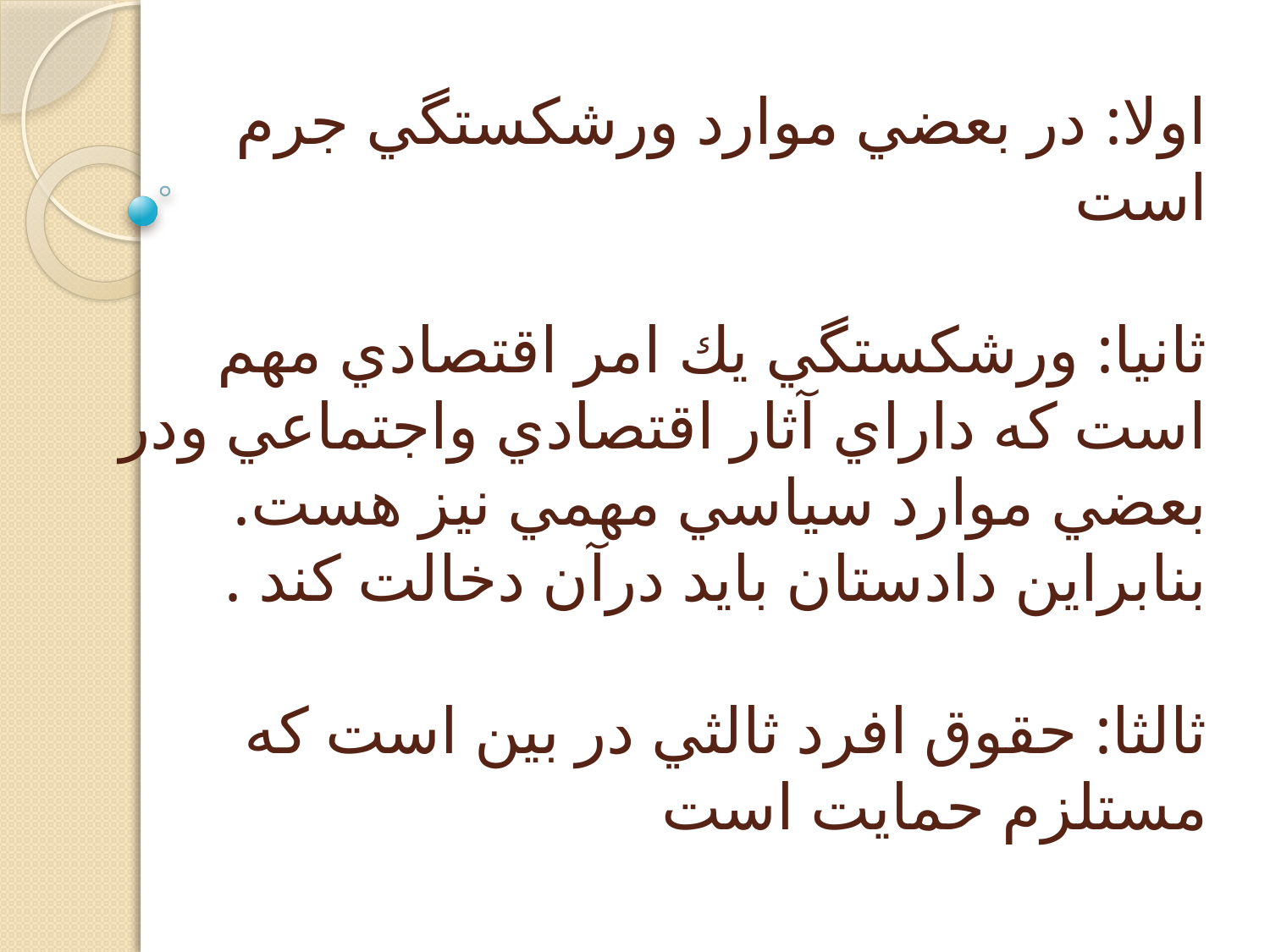

# اولا: در بعضي موارد ورشكستگي جرم است ثانيا: ورشكستگي يك امر اقتصادي مهم است كه داراي آثار اقتصادي واجتماعي ودر بعضي موارد سياسي مهمي نيز هست. بنابراين دادستان بايد درآن دخالت كند . ثالثا: حقوق افرد ثالثي در بين است كه مستلزم حمايت است